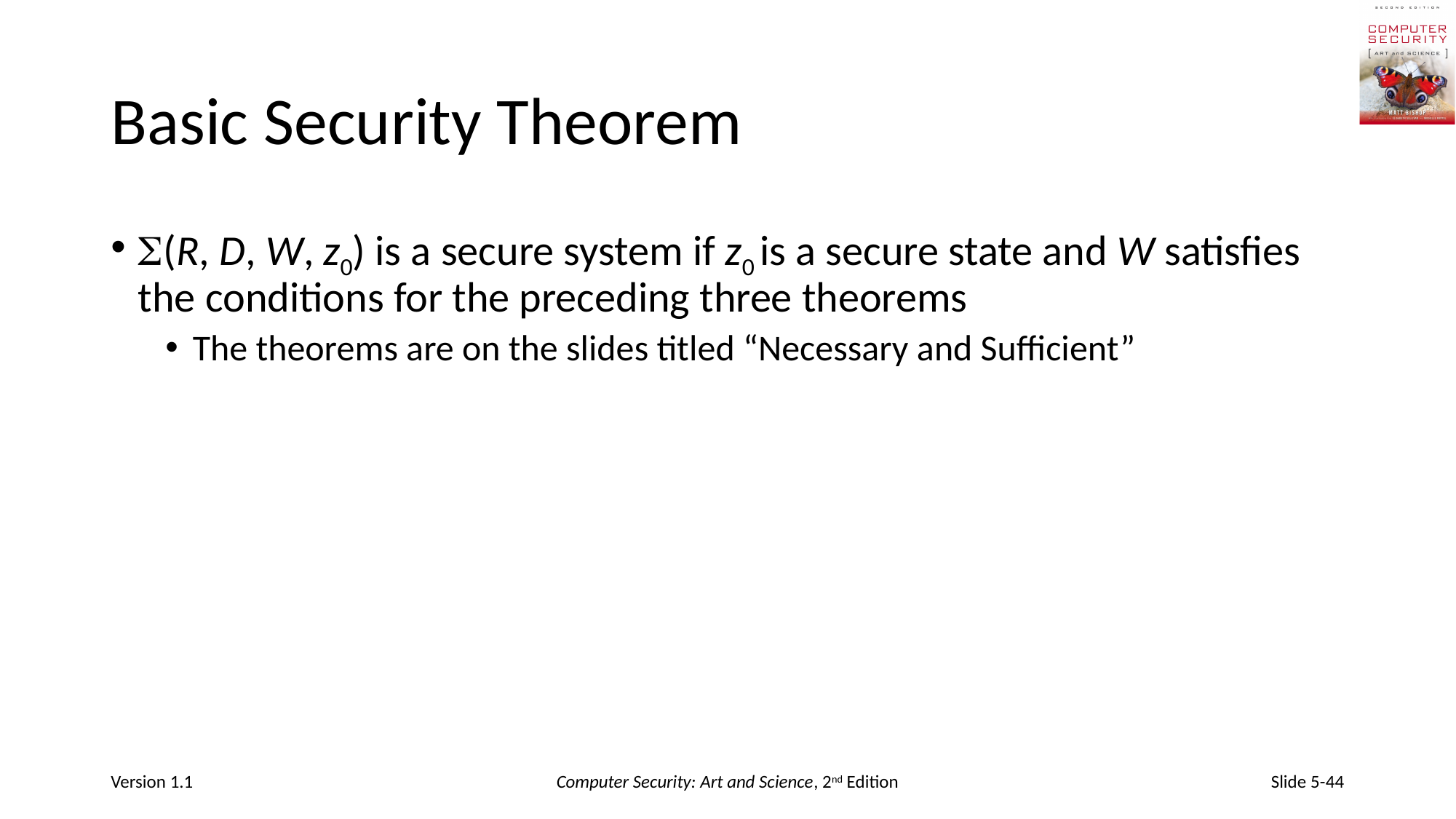

# Basic Security Theorem
Σ(R, D, W, z0) is a secure system if z0 is a secure state and W satisfies the conditions for the preceding three theorems
The theorems are on the slides titled “Necessary and Sufficient”
Version 1.1
Computer Security: Art and Science, 2nd Edition
Slide 5-44